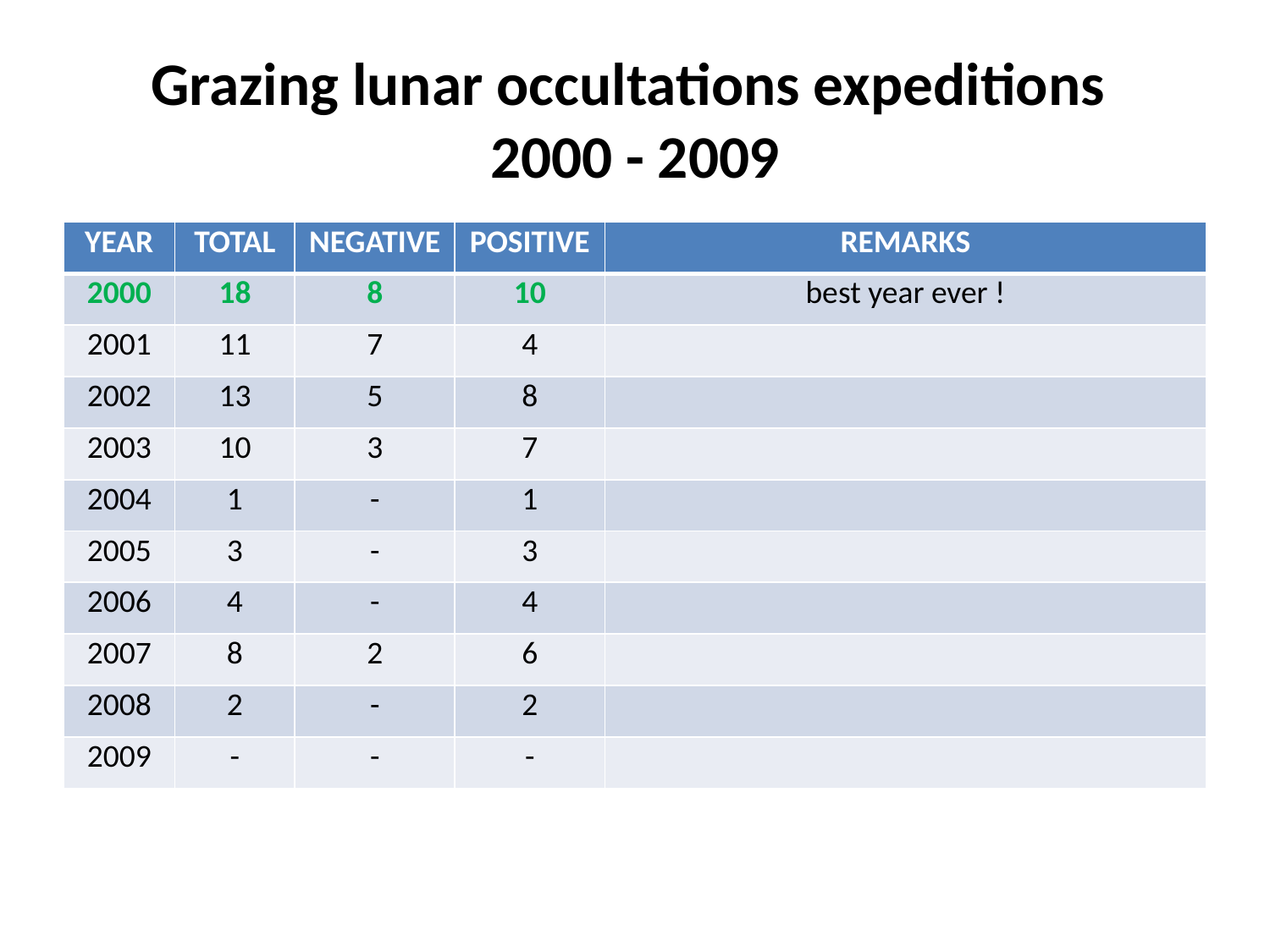

# Grazing lunar occultations expeditions 2000 - 2009
| YEAR | TOTAL | NEGATIVE | POSITIVE | REMARKS |
| --- | --- | --- | --- | --- |
| 2000 | 18 | 8 | 10 | best year ever ! |
| 2001 | 11 | 7 | 4 |  |
| 2002 | 13 | 5 | 8 |  |
| 2003 | 10 | 3 | 7 |  |
| 2004 | 1 | - | 1 |  |
| 2005 | 3 | - | 3 |  |
| 2006 | 4 | - | 4 |  |
| 2007 | 8 | 2 | 6 |  |
| 2008 | 2 | - | 2 |  |
| 2009 | - | - | - |  |